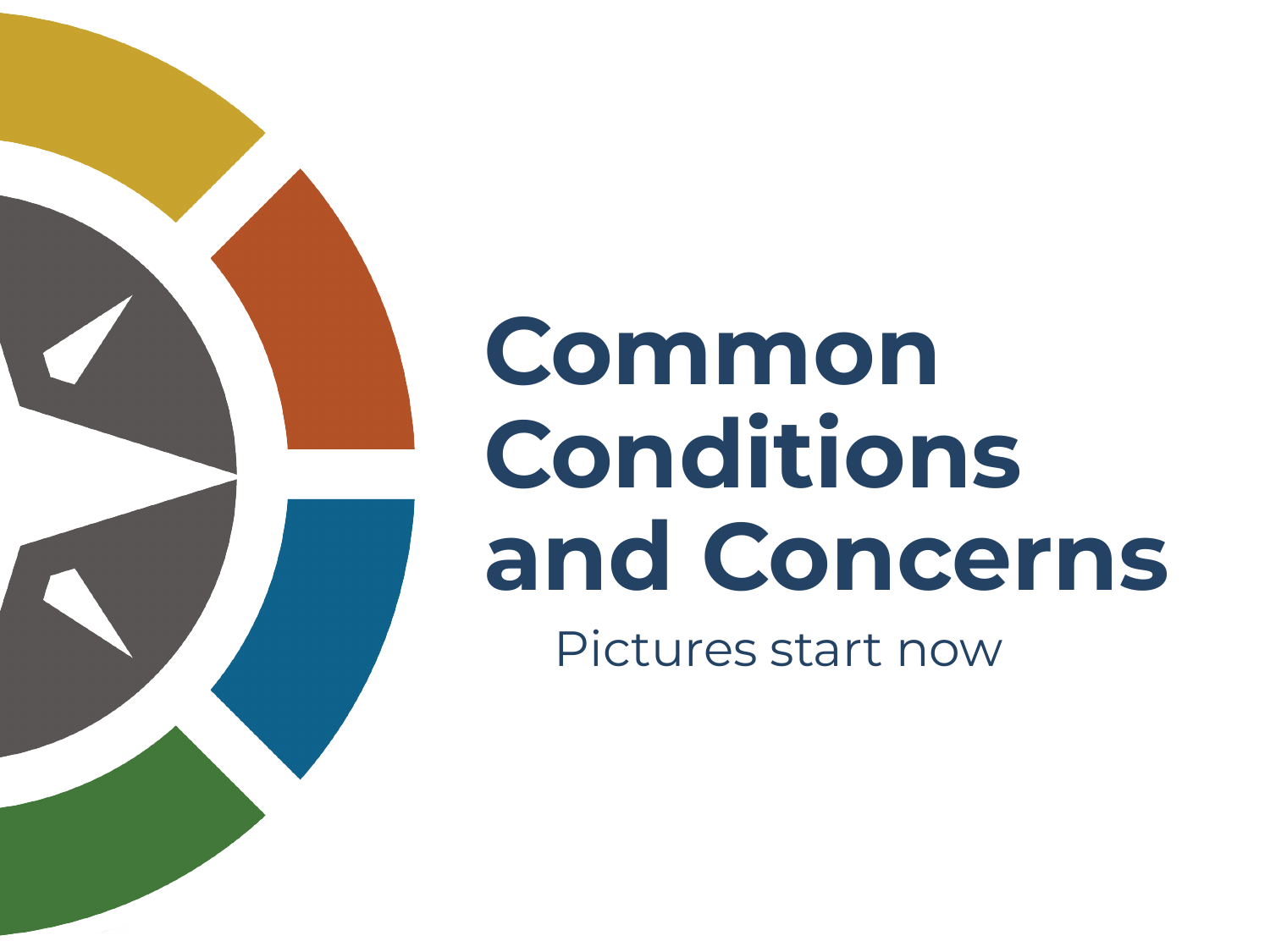

# Common Conditions and Concerns
Pictures start now